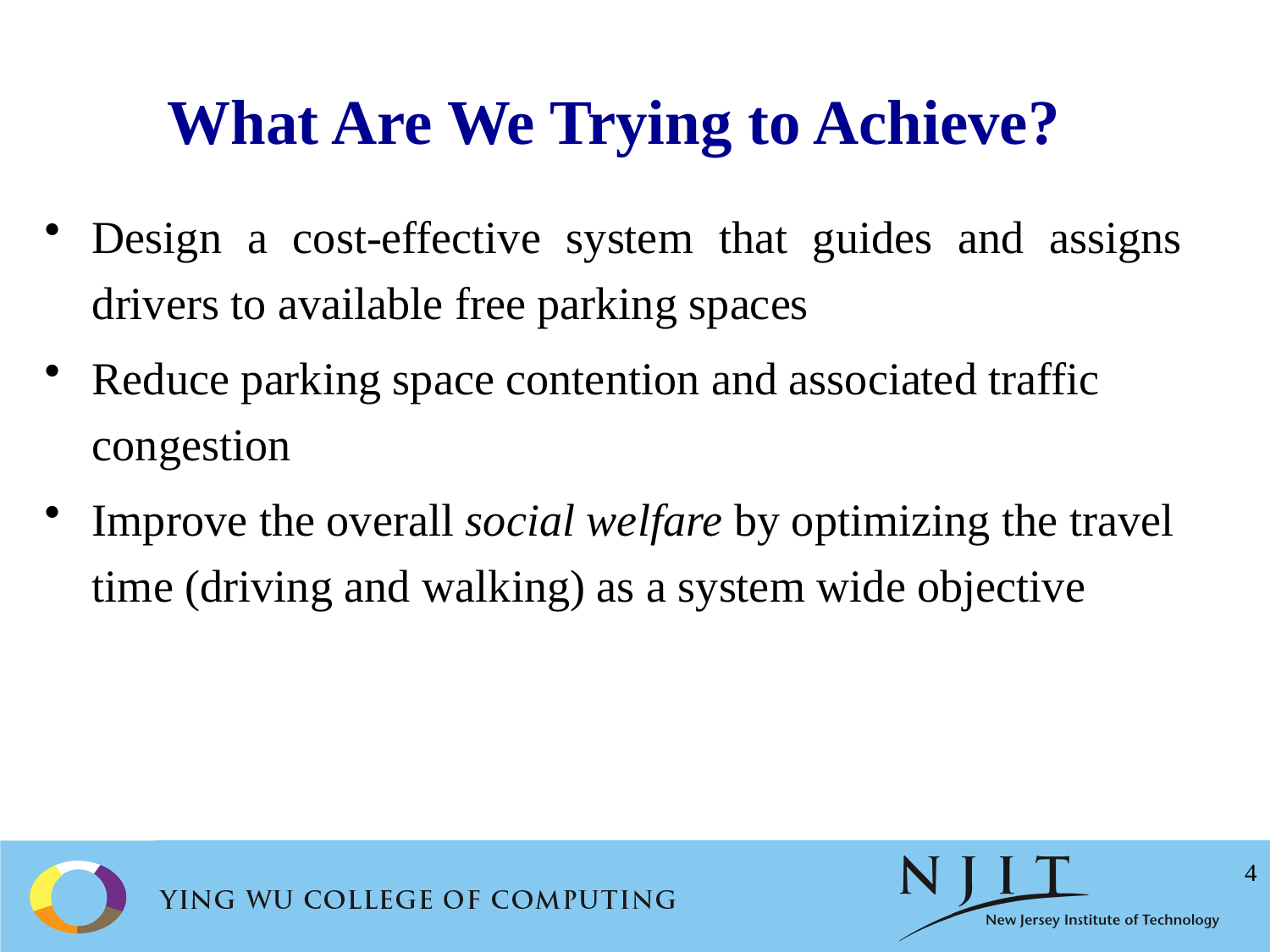

# What Are We Trying to Achieve?
Design a cost-effective system that guides and assigns drivers to available free parking spaces
Reduce parking space contention and associated traffic congestion
Improve the overall social welfare by optimizing the travel time (driving and walking) as a system wide objective
4